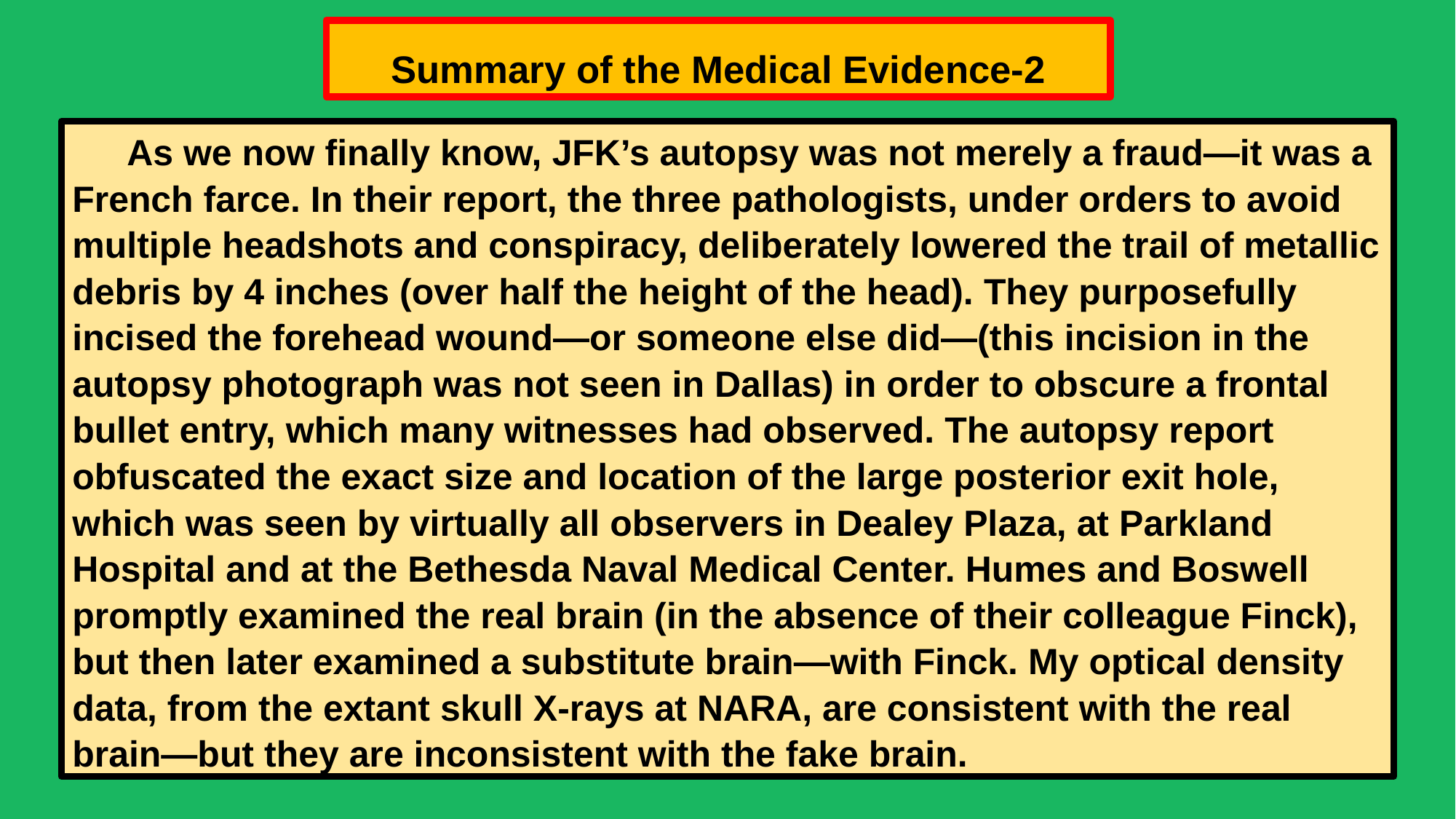

# Summary of the Medical Evidence-2
As we now finally know, JFK’s autopsy was not merely a fraud—it was a French farce. In their report, the three pathologists, under orders to avoid multiple headshots and conspiracy, deliberately lowered the trail of metallic debris by 4 inches (over half the height of the head). They purposefully incised the forehead wound—or someone else did—(this incision in the autopsy photograph was not seen in Dallas) in order to obscure a frontal bullet entry, which many witnesses had observed. The autopsy report obfuscated the exact size and location of the large posterior exit hole, which was seen by virtually all observers in Dealey Plaza, at Parkland Hospital and at the Bethesda Naval Medical Center. Humes and Boswell promptly examined the real brain (in the absence of their colleague Finck), but then later examined a substitute brain—with Finck. My optical density data, from the extant skull X-rays at NARA, are consistent with the real brain—but they are inconsistent with the fake brain.